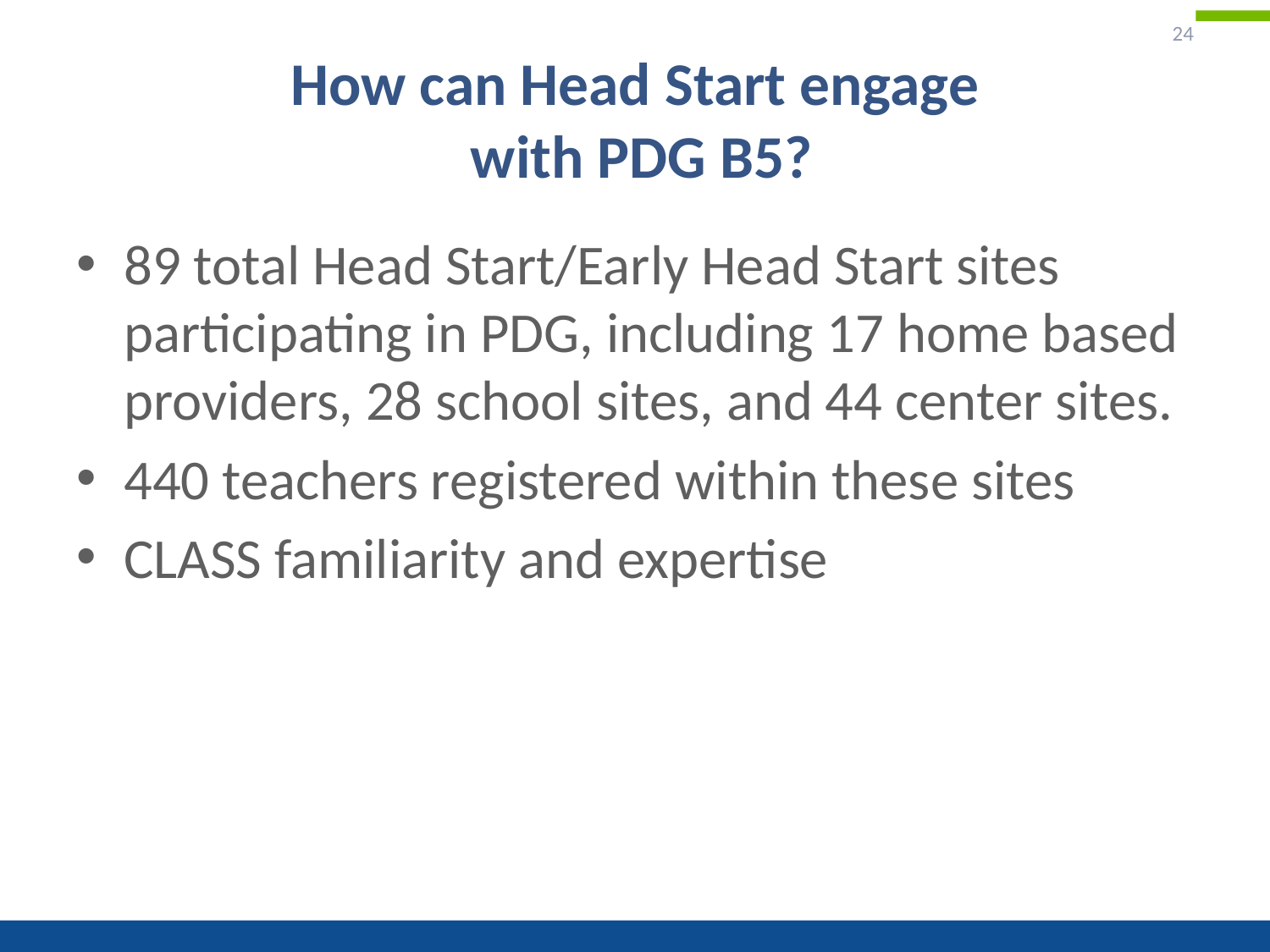

24
# How can Head Start engage with PDG B5?
89 total Head Start/Early Head Start sites participating in PDG, including 17 home based providers, 28 school sites, and 44 center sites.
440 teachers registered within these sites
CLASS familiarity and expertise